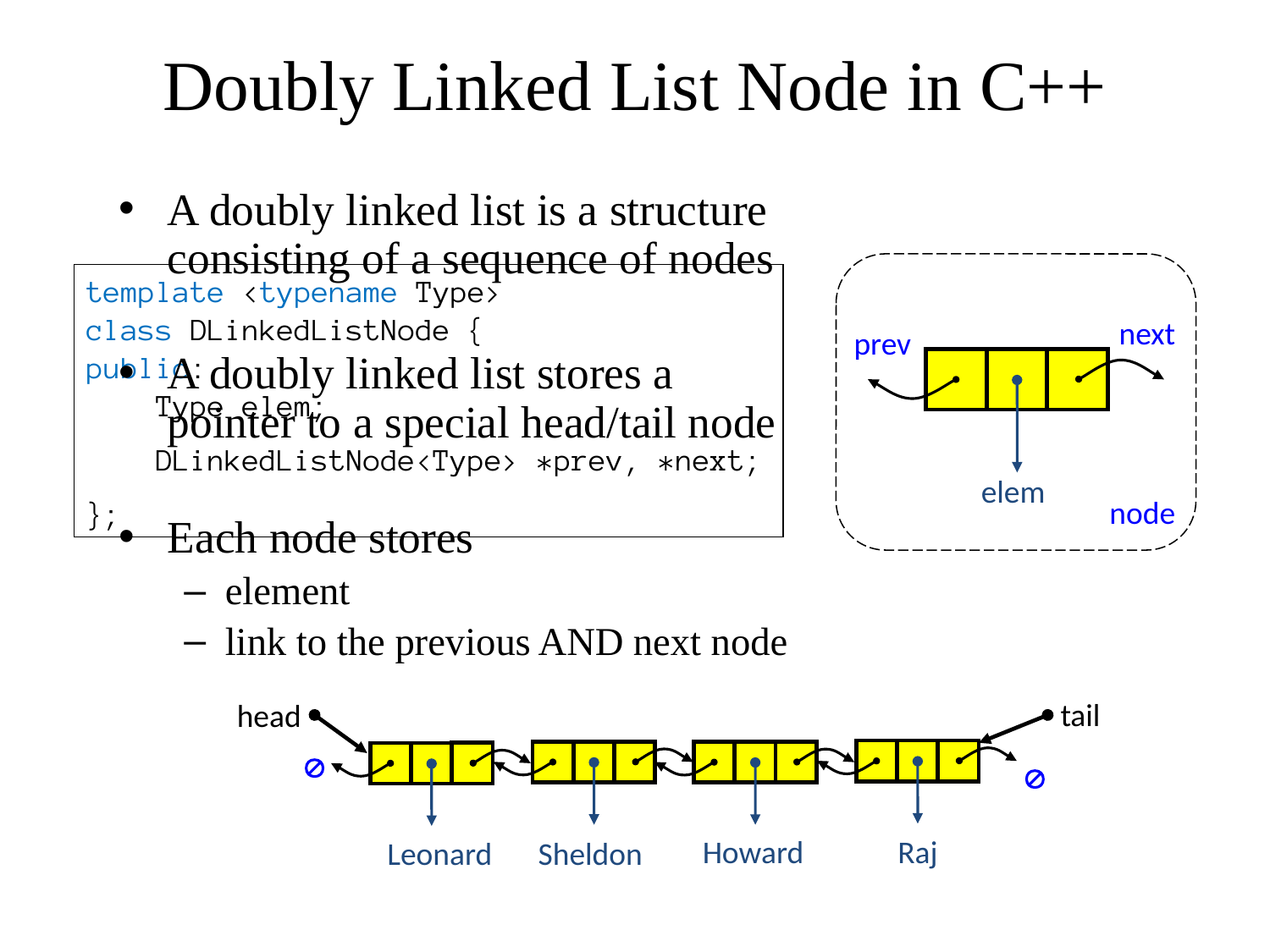

# Doubly Linked List Node in C++
A doubly linked list is a structure consisting of a sequence of nodes

A doubly linked list stores a pointer to a special head/tail node

Each node stores
element
link to the previous AND next node

template <typename Type>
class DLinkedListNode {
public:
    Type elem;
    DLinkedListNode<Type> *prev, *next;
};
next
prev

elem
node
tail
head

∅

Howard
Raj
Leonard
Sheldon
∅